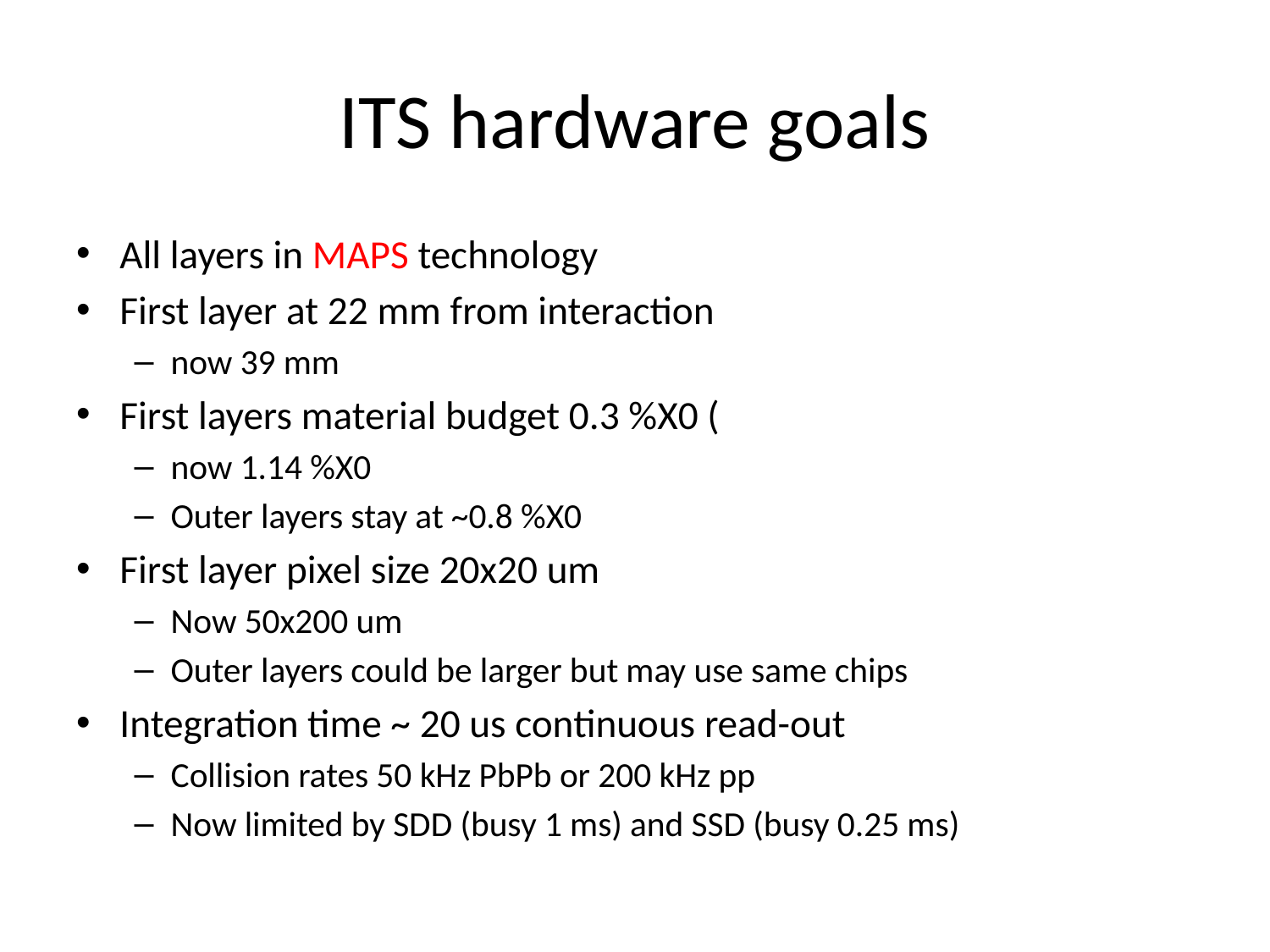

# ITS hardware goals
All layers in MAPS technology
First layer at 22 mm from interaction
now 39 mm
First layers material budget 0.3 %X0 (
now 1.14 %X0
Outer layers stay at ~0.8 %X0
First layer pixel size 20x20 um
Now 50x200 um
Outer layers could be larger but may use same chips
Integration time ~ 20 us continuous read-out
Collision rates 50 kHz PbPb or 200 kHz pp
Now limited by SDD (busy 1 ms) and SSD (busy 0.25 ms)